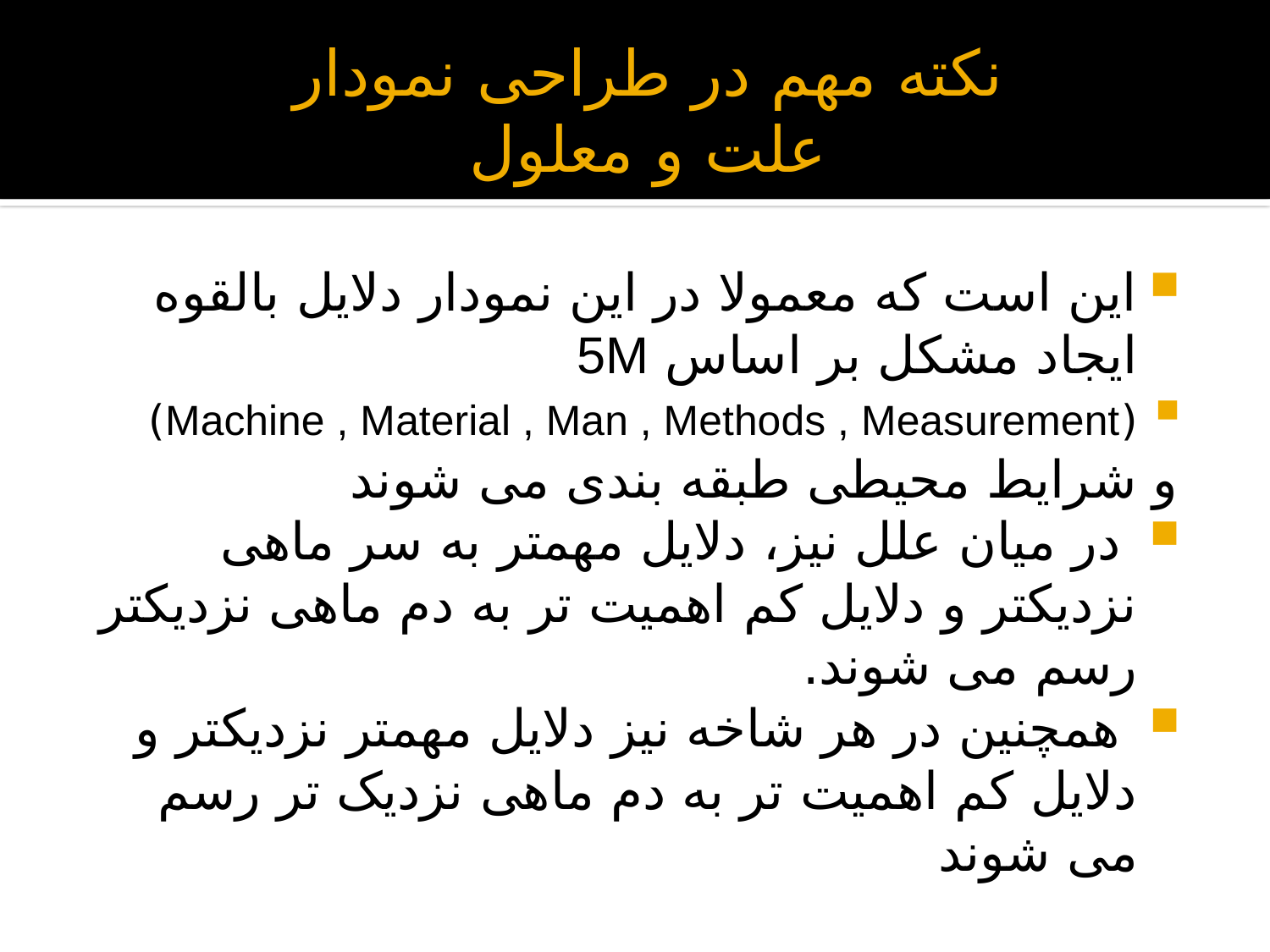

# نکته مهم در طراحی نمودار علت و معلول
این است که معمولا در این نمودار دلایل بالقوه ایجاد مشکل بر اساس 5M
(Machine , Material , Man , Methods , Measurement)
و شرایط محیطی طبقه بندی می شوند
 در میان علل نیز، دلایل مهمتر به سر ماهی نزدیکتر و دلایل کم اهمیت تر به دم ماهی نزدیکتر رسم می شوند.
 همچنین در هر شاخه نیز دلایل مهمتر نزدیکتر و دلایل کم اهمیت تر به دم ماهی نزدیک تر رسم می شوند